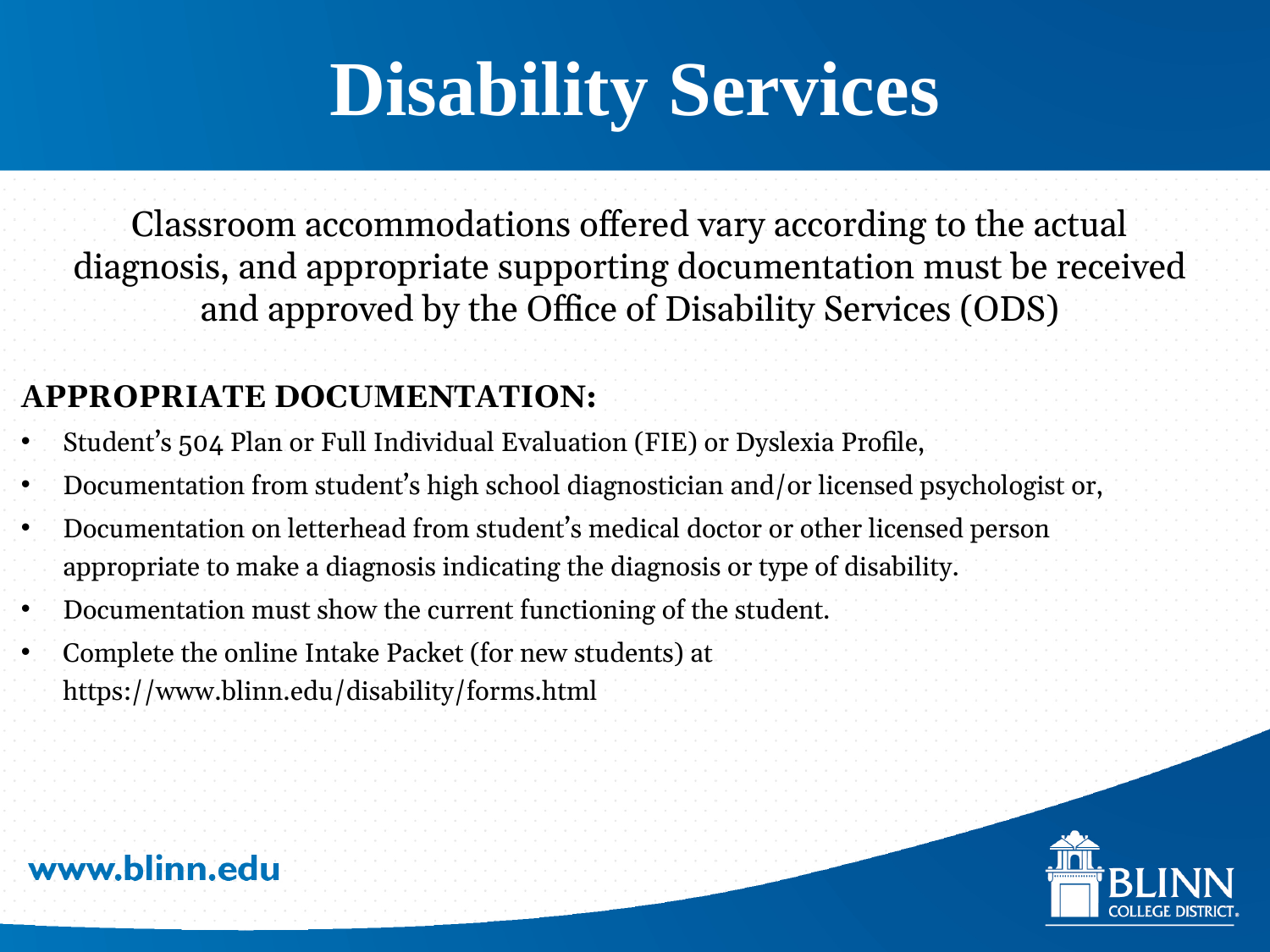

# Disability Services
Classroom accommodations offered vary according to the actual diagnosis, and appropriate supporting documentation must be received and approved by the Office of Disability Services (ODS)
APPROPRIATE DOCUMENTATION:
Student’s 504 Plan or Full Individual Evaluation (FIE) or Dyslexia Profile,
Documentation from student’s high school diagnostician and/or licensed psychologist or,
Documentation on letterhead from student’s medical doctor or other licensed person appropriate to make a diagnosis indicating the diagnosis or type of disability.
Documentation must show the current functioning of the student.
Complete the online Intake Packet (for new students) at https://www.blinn.edu/disability/forms.html